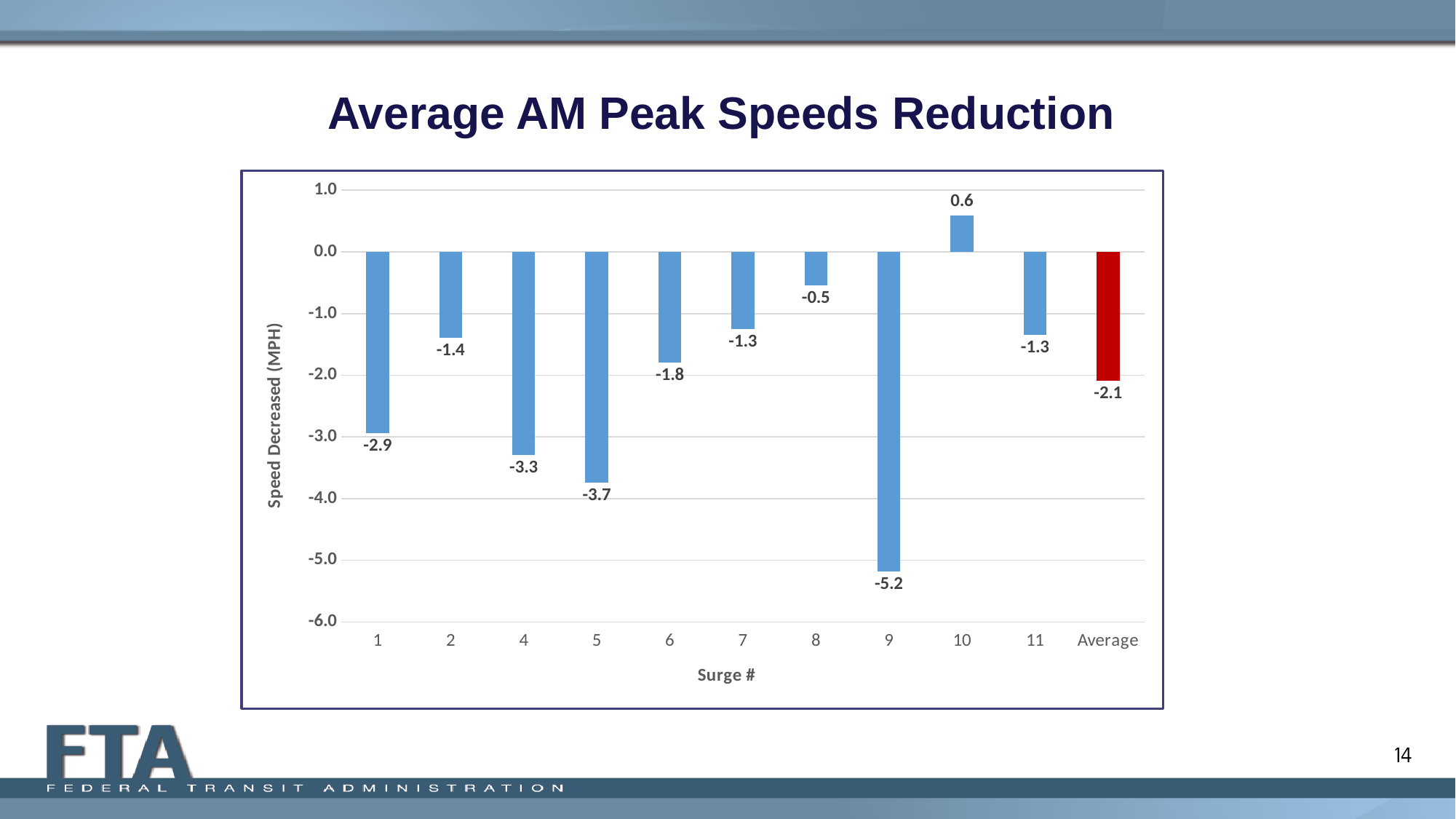

# Average AM Peak Speeds Reduction

### Chart

| Category | Delta-AM PK |
|---|---|
| 1 | -2.9424019381946565 |
| 2 | -1.392669071723489 |
| 4 | -3.289057037439129 |
| 5 | -3.7401678321157803 |
| 6 | -1.7948773157885114 |
| 7 | -1.2544620989317643 |
| 8 | -0.5411870359123085 |
| 9 | -5.177985761283836 |
| 10 | 0.5919816991545161 |
| 11 | -1.3468060417659906 |
| Average | -2.088763243400095 |